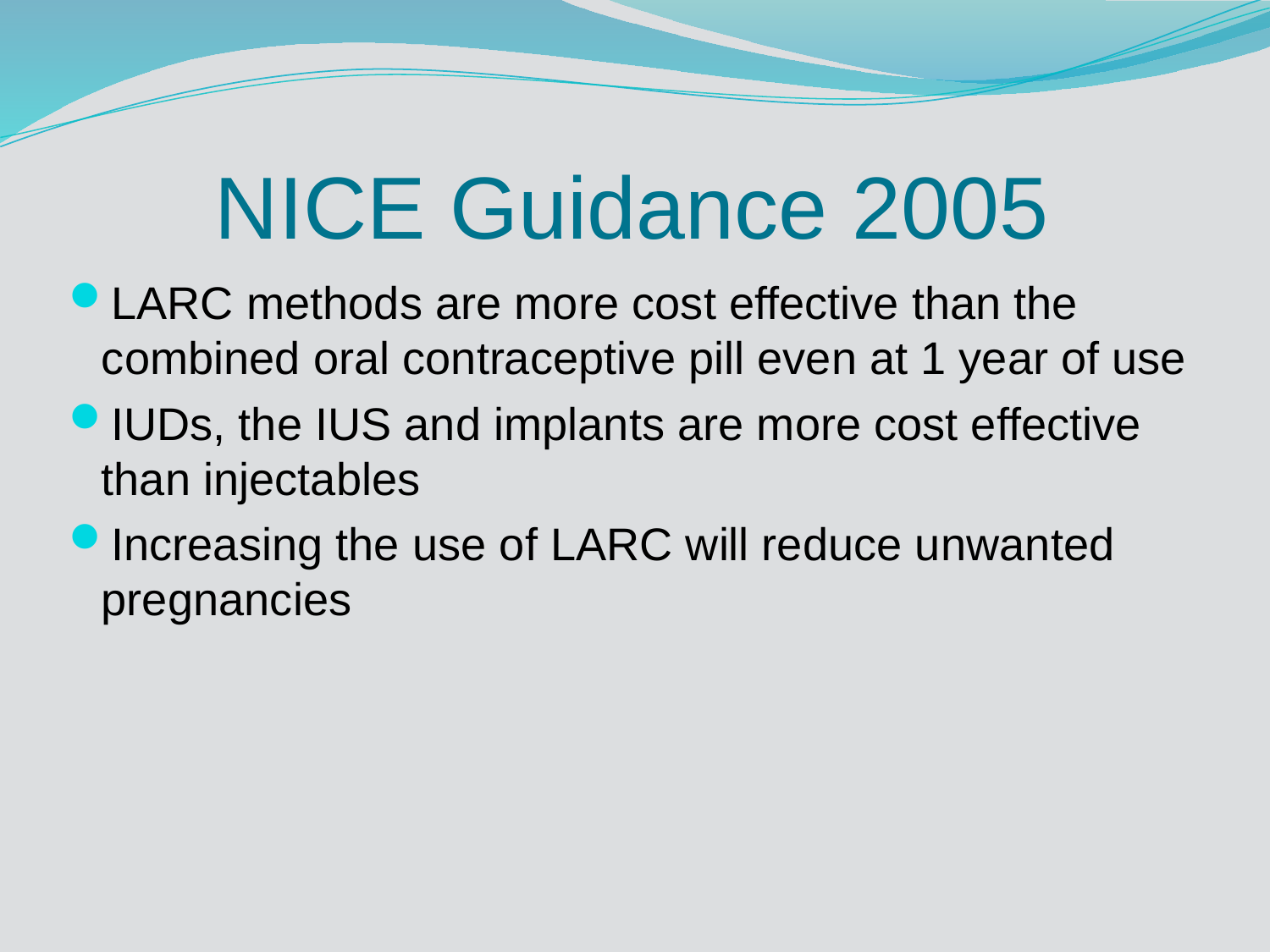

# NICE Guidance 2005

LARC methods are more cost effective than the combined oral contraceptive pill even at 1 year of use
IUDs, the IUS and implants are more cost effective than injectables
Increasing the use of LARC will reduce unwanted pregnancies